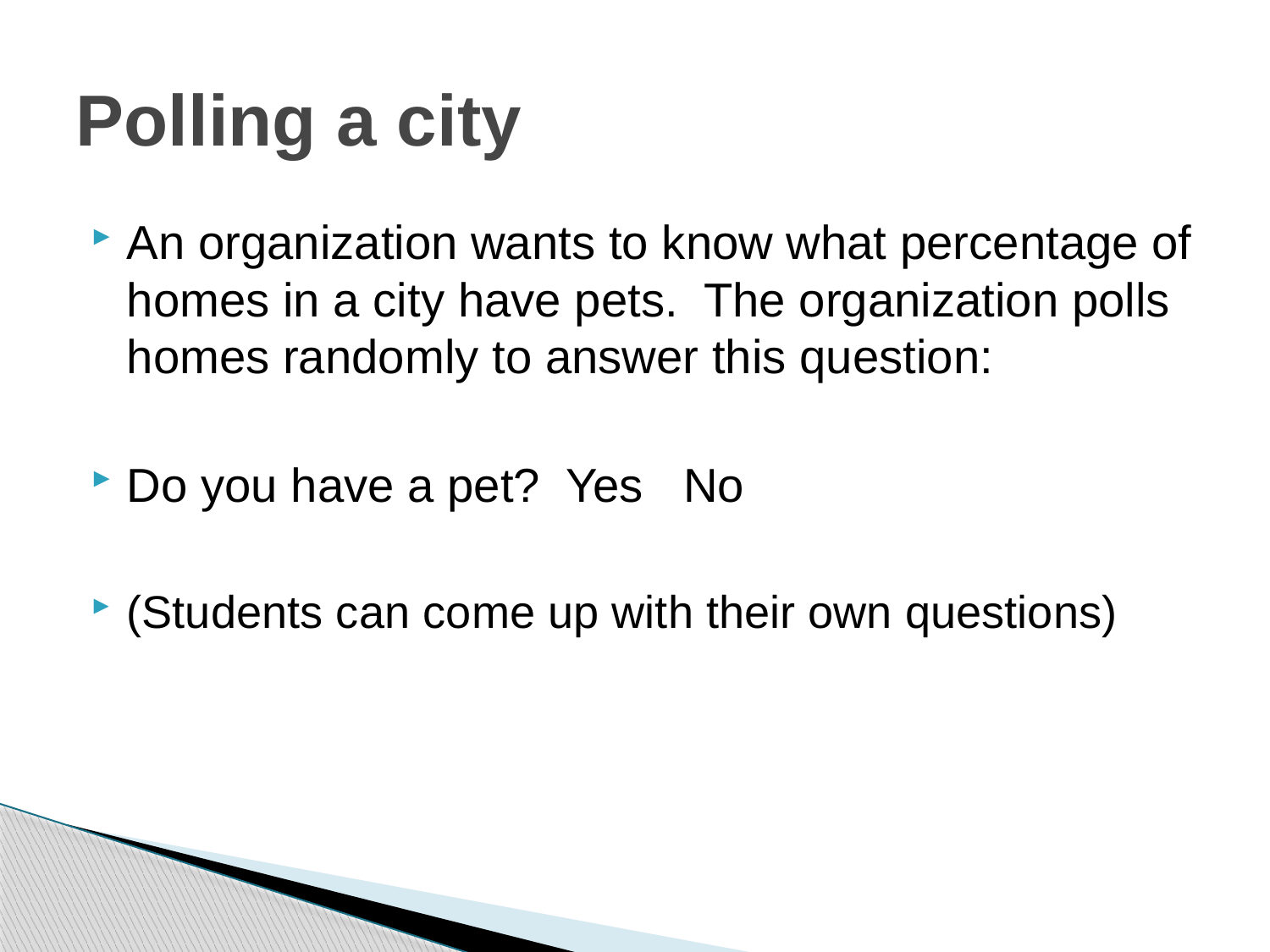

# Polling a city
An organization wants to know what percentage of homes in a city have pets.  The organization polls homes randomly to answer this question:

Do you have a pet?  Yes   No

(Students can come up with their own questions)